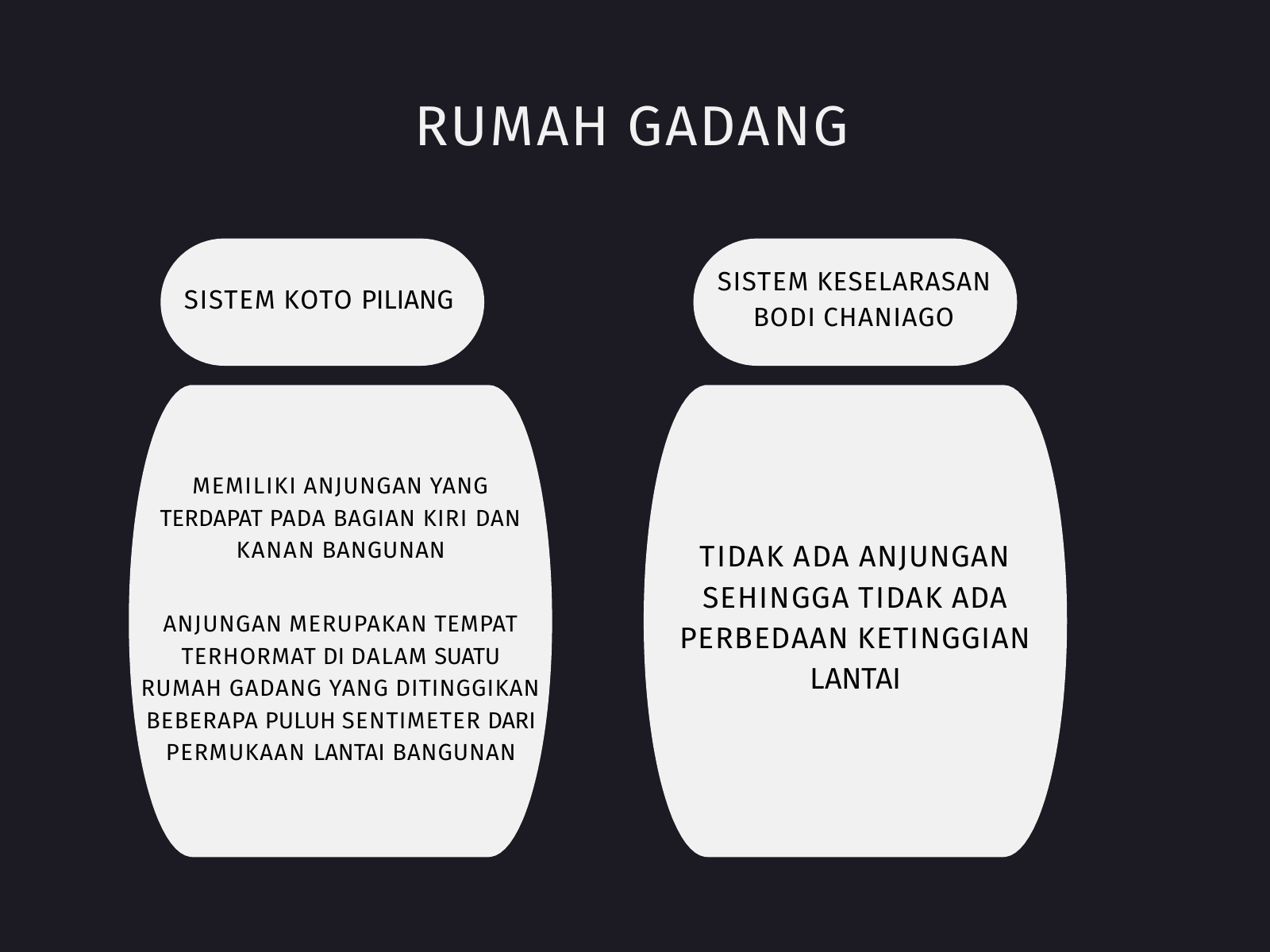

# RUMAH GADANG

SISTEM KESELARASAN BODI CHANIAGO
SISTEM KOTO PILIANG

MEMILIKI ANJUNGAN YANG TERDAPAT PADA BAGIAN KIRI DAN KANAN BANGUNAN

ANJUNGAN MERUPAKAN TEMPAT TERHORMAT DI DALAM SUATU RUMAH GADANG YANG DITINGGIKAN BEBERAPA PULUH SENTIMETER DARI PERMUKAAN LANTAI BANGUNAN
TIDAK ADA ANJUNGAN SEHINGGA TIDAK ADA PERBEDAAN KETINGGIAN LANTAI